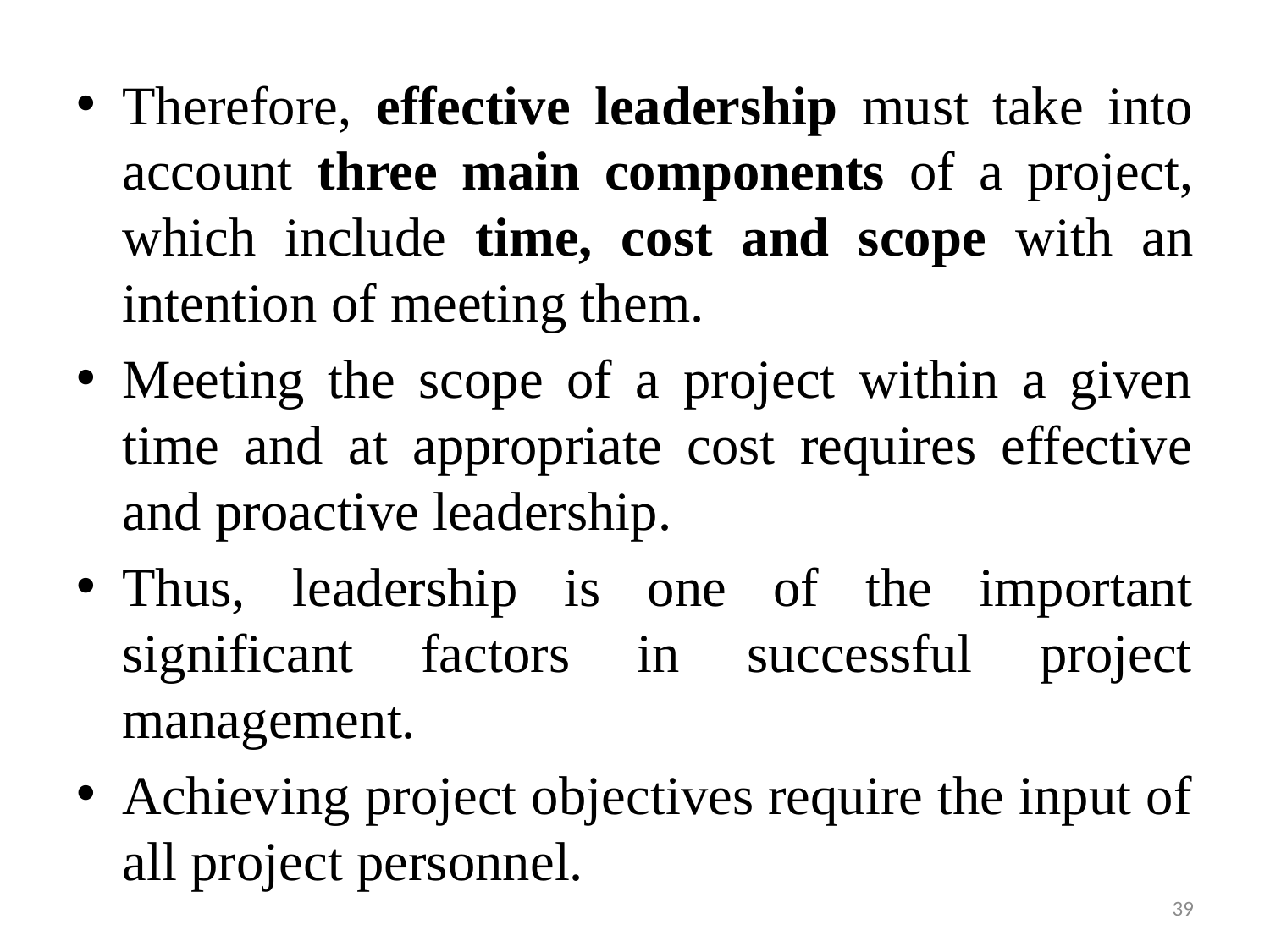

Therefore, effective leadership must take into account three main components of a project, which include time, cost and scope with an intention of meeting them.
Meeting the scope of a project within a given time and at appropriate cost requires effective and proactive leadership.
Thus, leadership is one of the important significant factors in successful project management.
Achieving project objectives require the input of all project personnel.

39